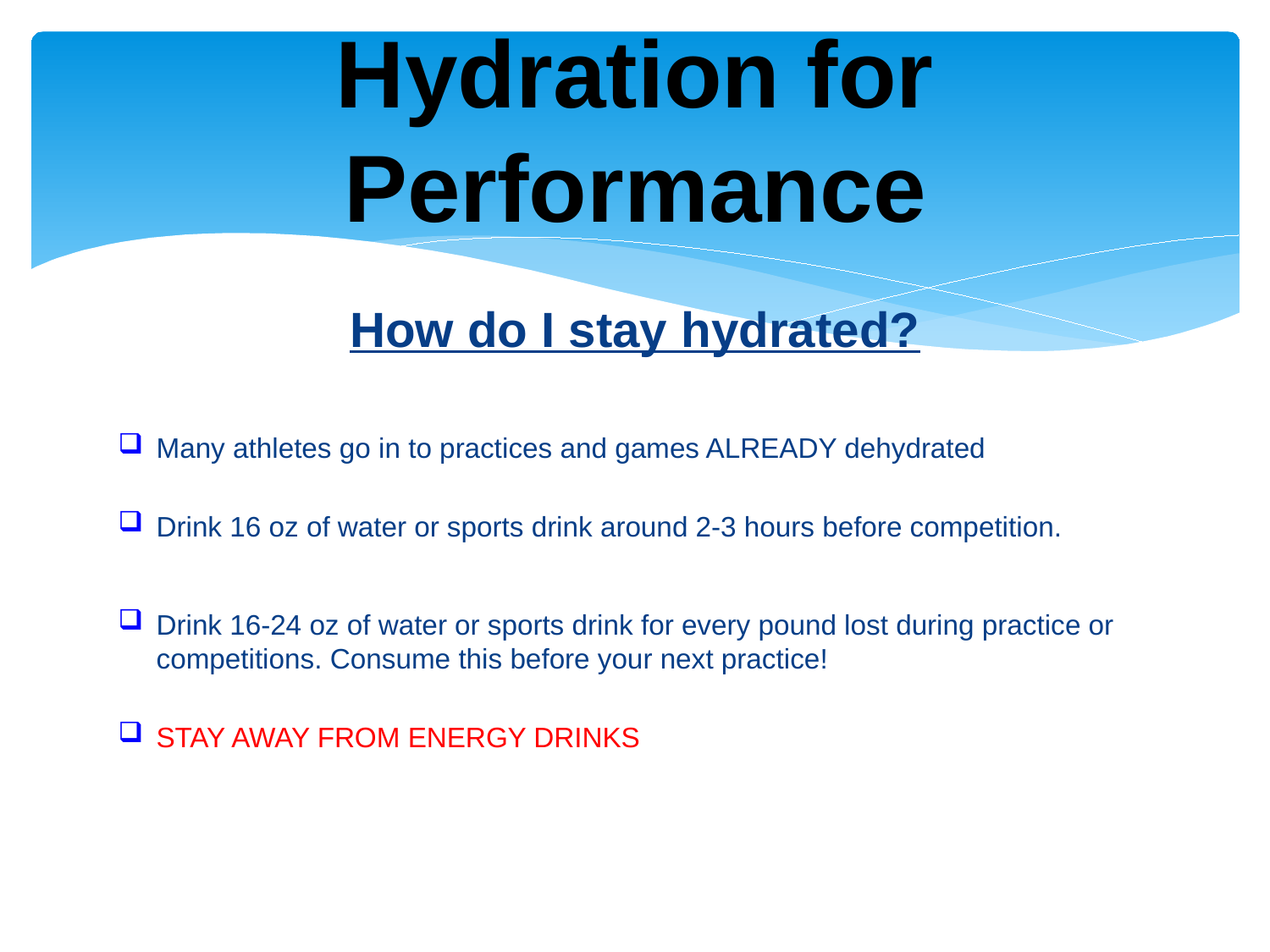

# Hydration for Performance

How do I stay hydrated?

Many athletes go in to practices and games ALREADY dehydrated

Drink 16 oz of water or sports drink around 2-3 hours before competition.

Drink 16-24 oz of water or sports drink for every pound lost during practice or competitions. Consume this before your next practice!

STAY AWAY FROM ENERGY DRINKS